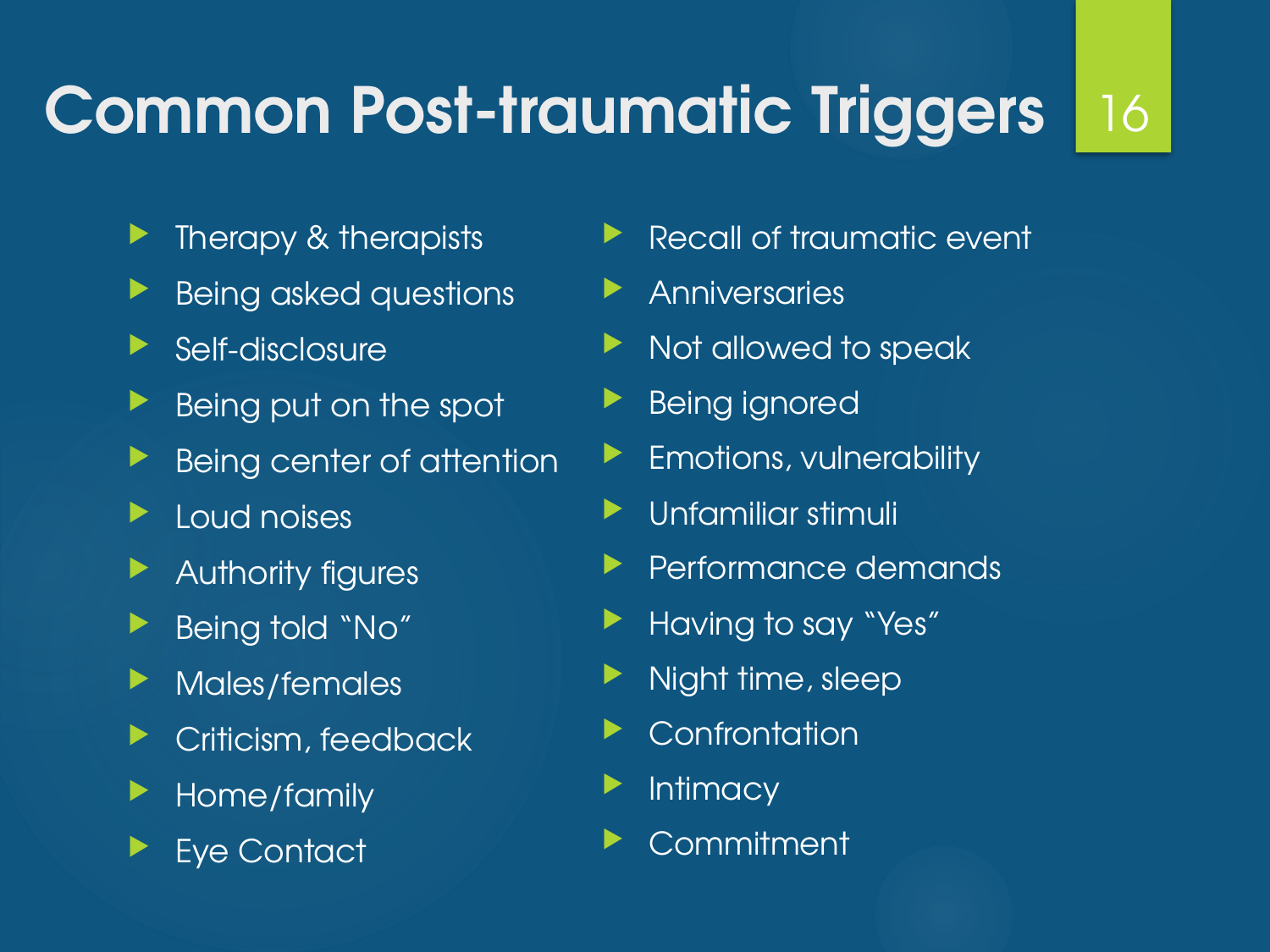

16
# Common Post-traumatic Triggers
Therapy & therapists
Being asked questions
Self-disclosure
Being put on the spot
Being center of attention
Loud noises
Authority figures
Being told “No”
Males/females
Criticism, feedback
Home/family
Eye Contact
Recall of traumatic event
Anniversaries
Not allowed to speak
Being ignored
Emotions, vulnerability
Unfamiliar stimuli
Performance demands
Having to say “Yes”
Night time, sleep
Confrontation
Intimacy
Commitment